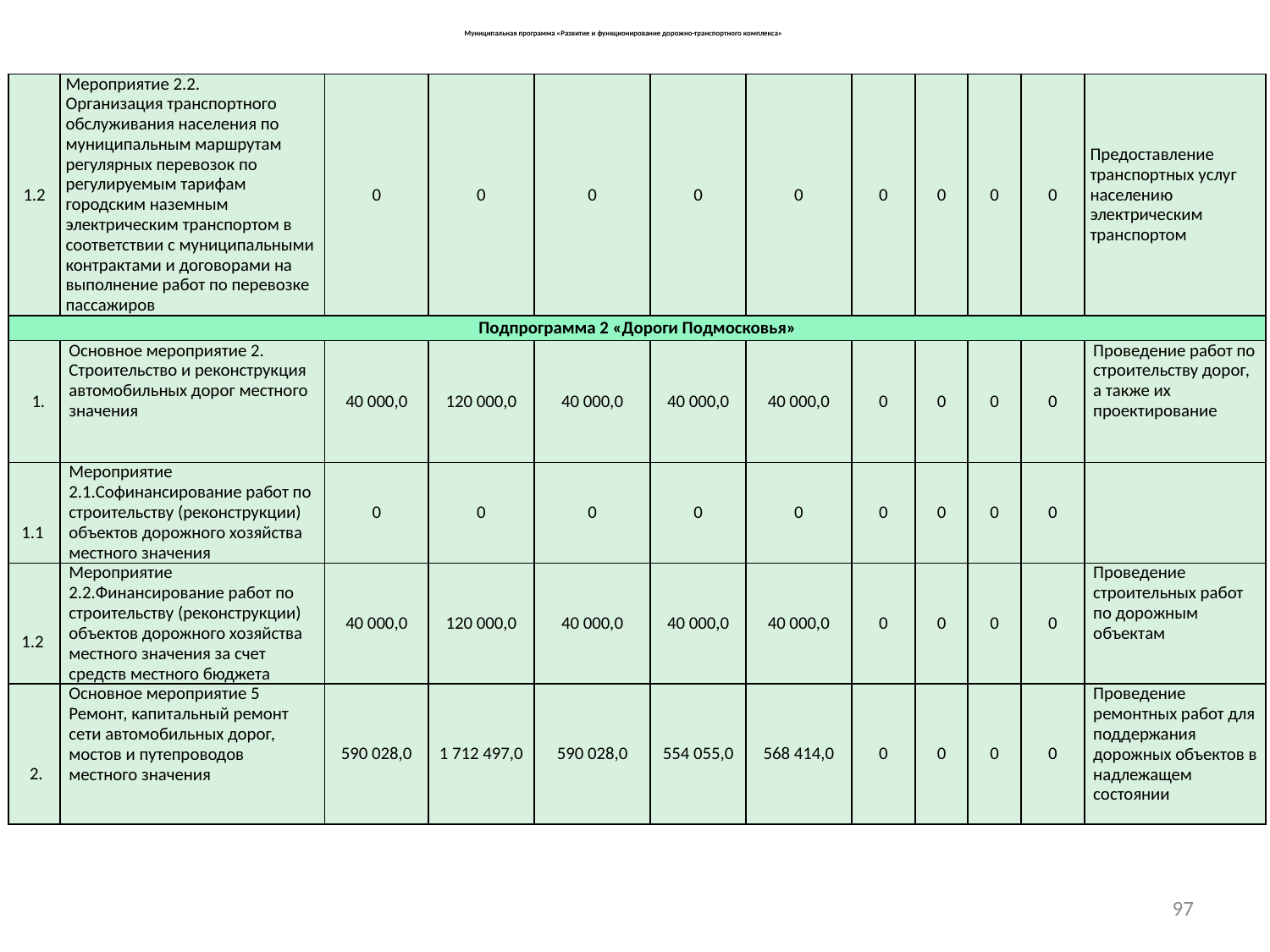

# Муниципальная программа «Развитие и функционирование дорожно-транспортного комплекса»
| 1.2 | Мероприятие 2.2. Организация транспортного обслуживания населения по муниципальным маршрутам регулярных перевозок по регулируемым тарифам городским наземным электрическим транспортом в соответствии с муниципальными контрактами и договорами на выполнение работ по перевозке пассажиров | 0 | 0 | 0 | 0 | 0 | 0 | 0 | 0 | 0 | Предоставление транспортных услуг населению электрическим транспортом |
| --- | --- | --- | --- | --- | --- | --- | --- | --- | --- | --- | --- |
| Подпрограмма 2 «Дороги Подмосковья» |  |  |  |  |  |  |  |  |  |  |  |
| 1. | Основное мероприятие 2. Строительство и реконструкция автомобильных дорог местного значения | 40 000,0 | 120 000,0 | 40 000,0 | 40 000,0 | 40 000,0 | 0 | 0 | 0 | 0 | Проведение работ по строительству дорог, а также их проектирование |
| 1.1 | Мероприятие 2.1.Софинансирование работ по строительству (реконструкции) объектов дорожного хозяйства местного значения | 0 | 0 | 0 | 0 | 0 | 0 | 0 | 0 | 0 |  |
| 1.2 | Мероприятие 2.2.Финансирование работ по строительству (реконструкции) объектов дорожного хозяйства местного значения за счет средств местного бюджета | 40 000,0 | 120 000,0 | 40 000,0 | 40 000,0 | 40 000,0 | 0 | 0 | 0 | 0 | Проведение строительных работ по дорожным объектам |
| 2. | Основное мероприятие 5 Ремонт, капитальный ремонт сети автомобильных дорог, мостов и путепроводов местного значения | 590 028,0 | 1 712 497,0 | 590 028,0 | 554 055,0 | 568 414,0 | 0 | 0 | 0 | 0 | Проведение ремонтных работ для поддержания дорожных объектов в надлежащем состоянии |
97